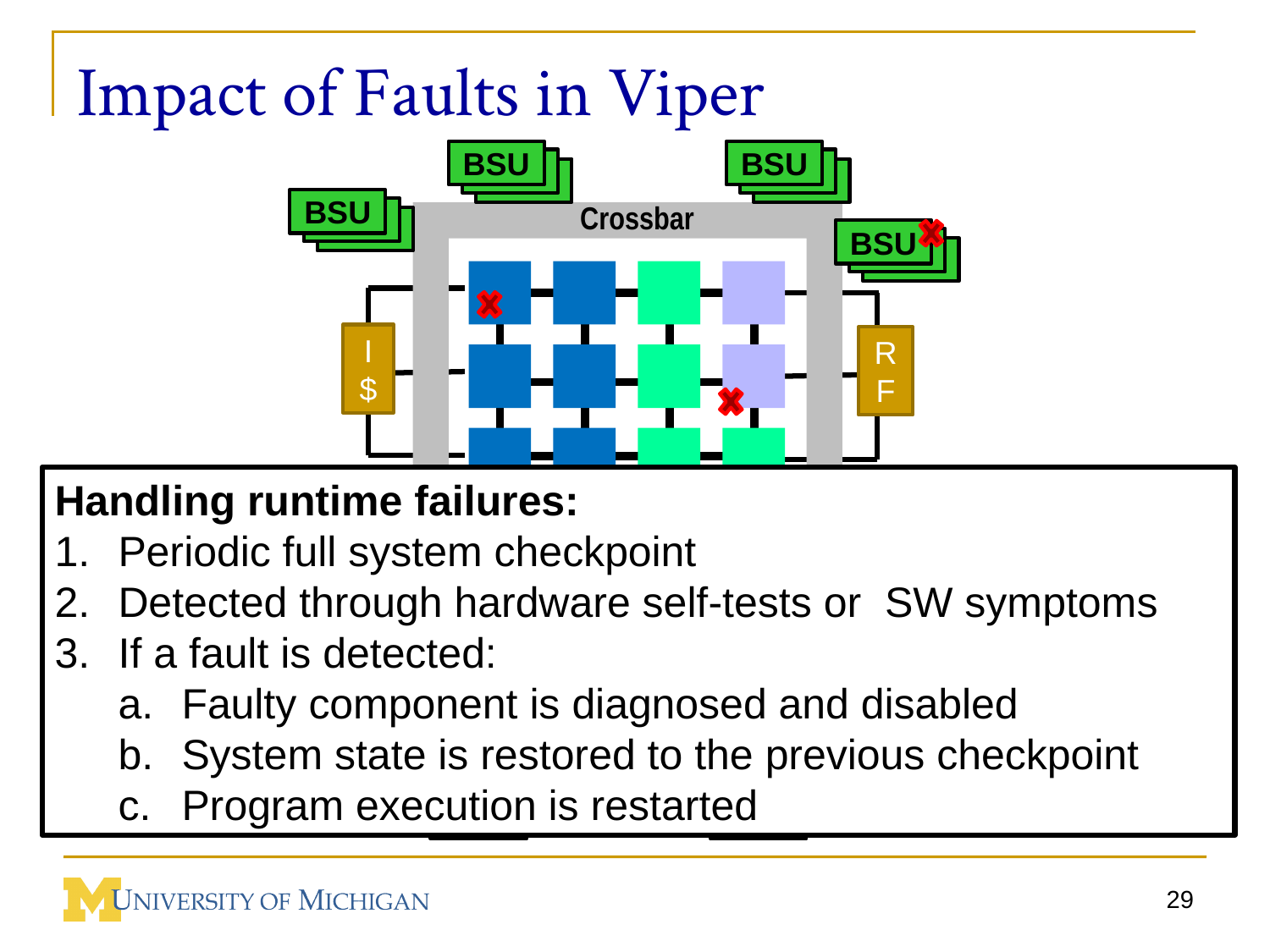

# Impact of Faults in Viper
BSU
BSU
BSU
BSU
BSU
BSU
BSU
Crossbar
BSU

BSU

BSU
BSU
BSU

I$
RF

Handling runtime failures:
Periodic full system checkpoint
Detected through hardware self-tests or  SW symptoms
If a fault is detected:
Faulty component is diagnosed and disabled
System state is restored to the previous checkpoint
Program execution is restarted

BSU
BSU
BSU

BSU
BSU
BSU
BSU
BSU
BSU
BSU
BSU
BSU
29